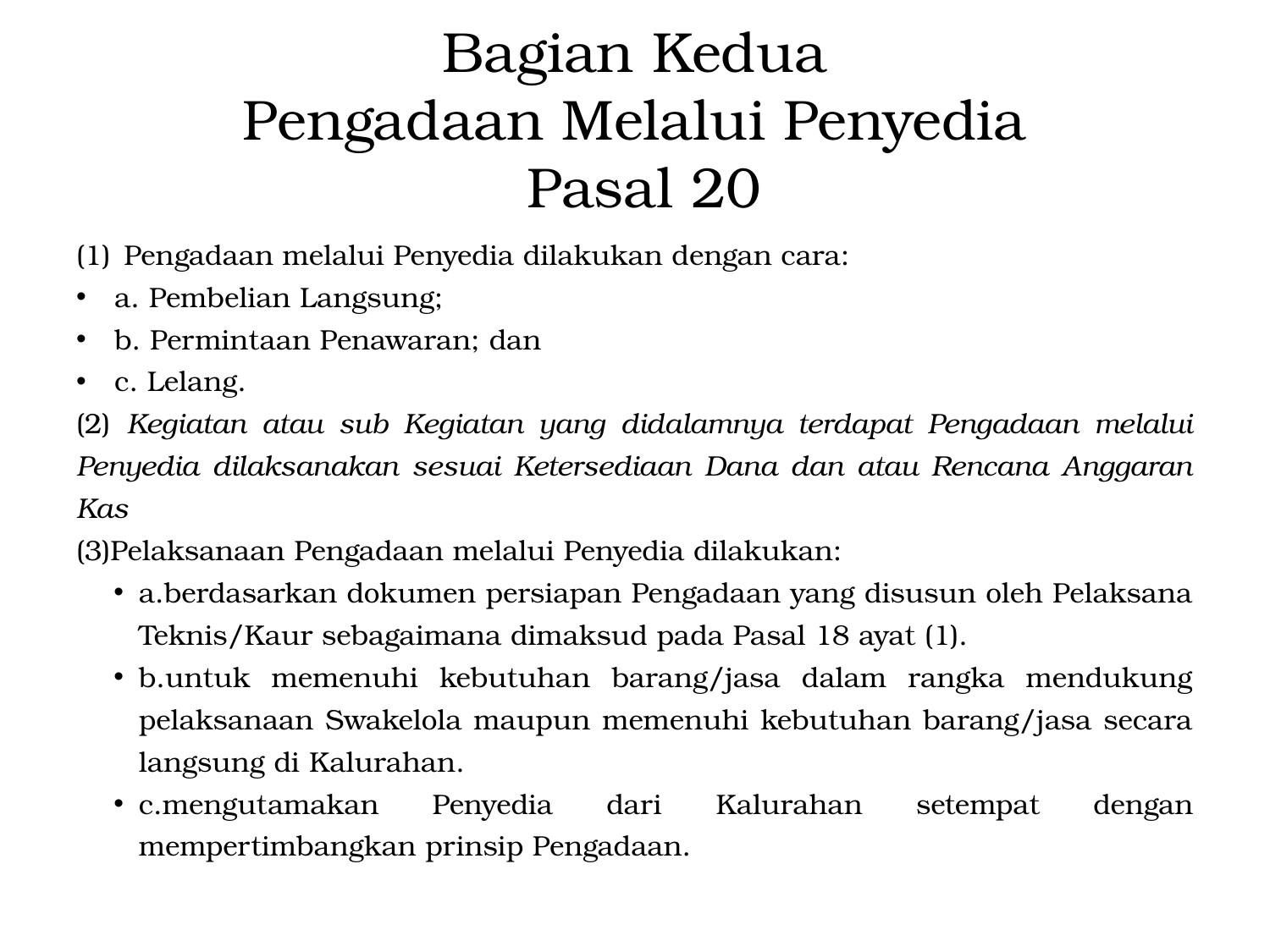

# Bagian Kedua Pengadaan Melalui Penyedia  Pasal 20
Pengadaan melalui Penyedia dilakukan dengan cara:
a. Pembelian Langsung;
b. Permintaan Penawaran; dan
c. Lelang.
(2) Kegiatan atau sub Kegiatan yang didalamnya terdapat Pengadaan melalui Penyedia dilaksanakan sesuai Ketersediaan Dana dan atau Rencana Anggaran Kas
(3)Pelaksanaan Pengadaan melalui Penyedia dilakukan:
a.berdasarkan dokumen persiapan Pengadaan yang disusun oleh Pelaksana Teknis/Kaur sebagaimana dimaksud pada Pasal 18 ayat (1).
b.untuk memenuhi kebutuhan barang/jasa dalam rangka mendukung pelaksanaan Swakelola maupun memenuhi kebutuhan barang/jasa secara langsung di Kalurahan.
c.mengutamakan Penyedia dari Kalurahan setempat dengan mempertimbangkan prinsip Pengadaan.